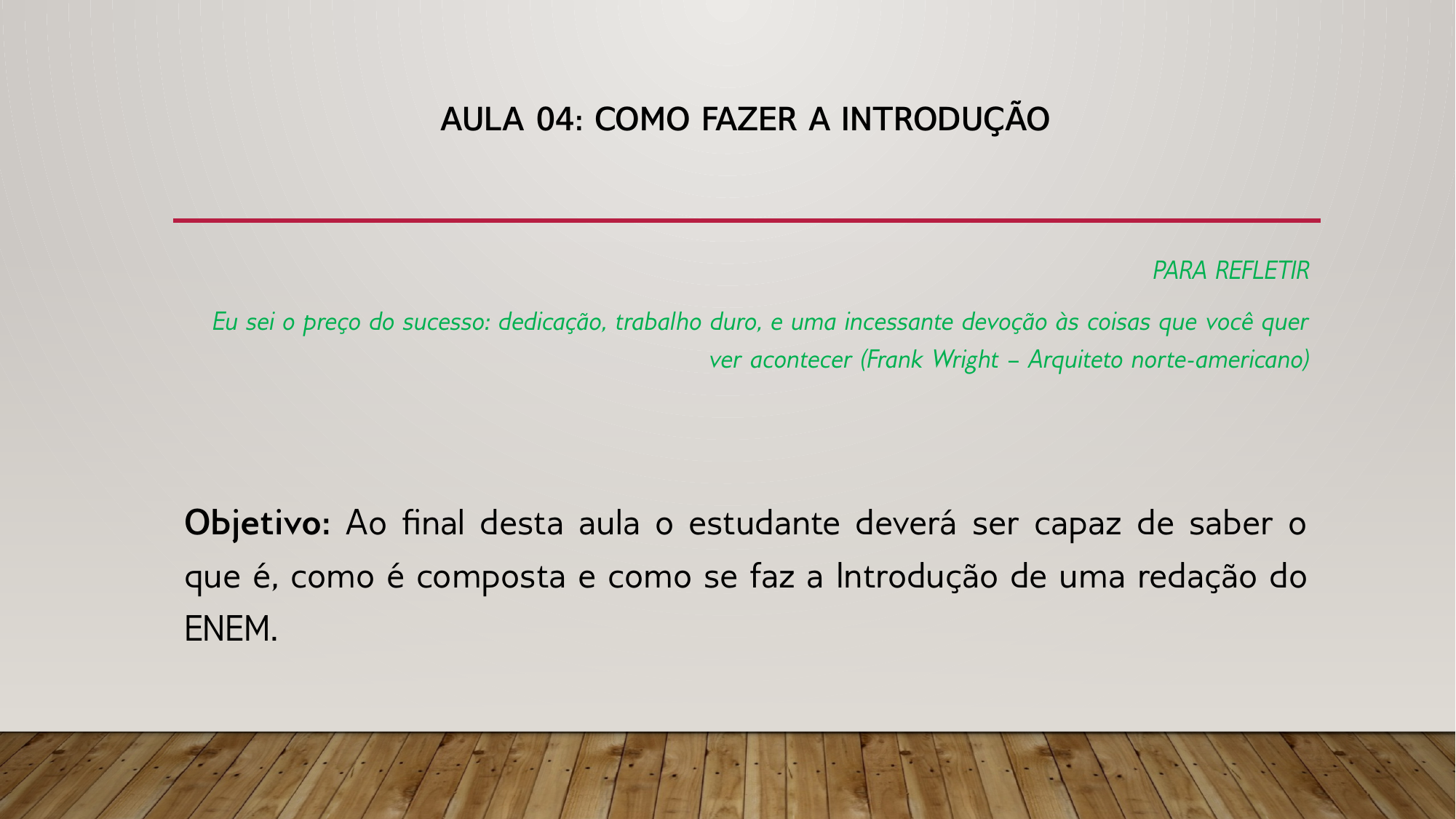

# AULA 04: COMO FAZER A INTRODUÇÃO
PARA REFLETIR
Eu sei o preço do sucesso: dedicação, trabalho duro, e uma incessante devoção às coisas que você quer ver acontecer (Frank Wright – Arquiteto norte-americano)

Objetivo: Ao final desta aula o estudante deverá ser capaz de saber o que é, como é composta e como se faz a Introdução de uma redação do ENEM.